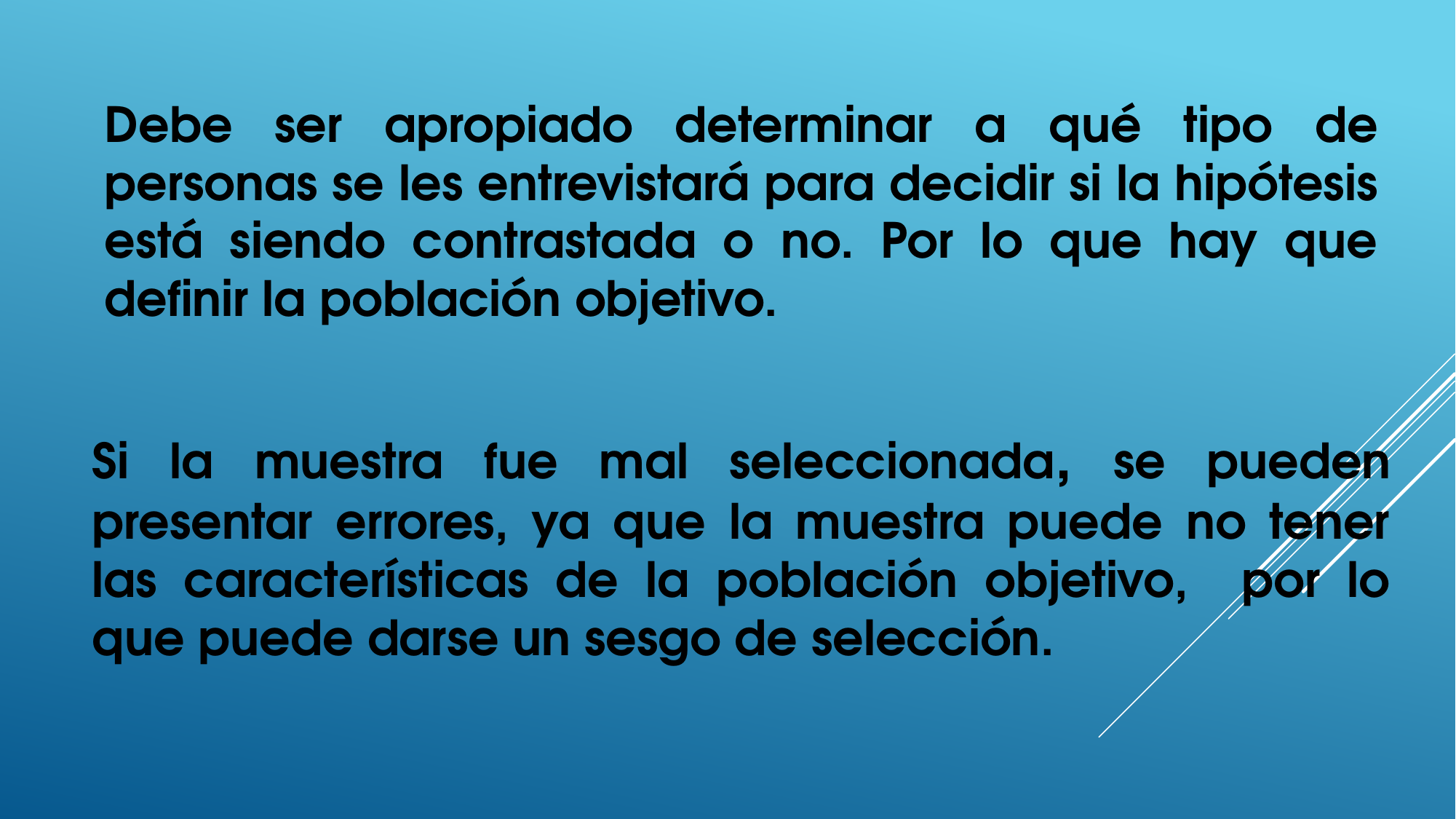

Debe ser apropiado determinar a qué tipo de personas se les entrevistará para decidir si la hipótesis está siendo contrastada o no. Por lo que hay que definir la población objetivo.

Si la muestra fue mal seleccionada, se pueden presentar errores, ya que la muestra puede no tener las características de la población objetivo,  por lo que puede darse un sesgo de selección.